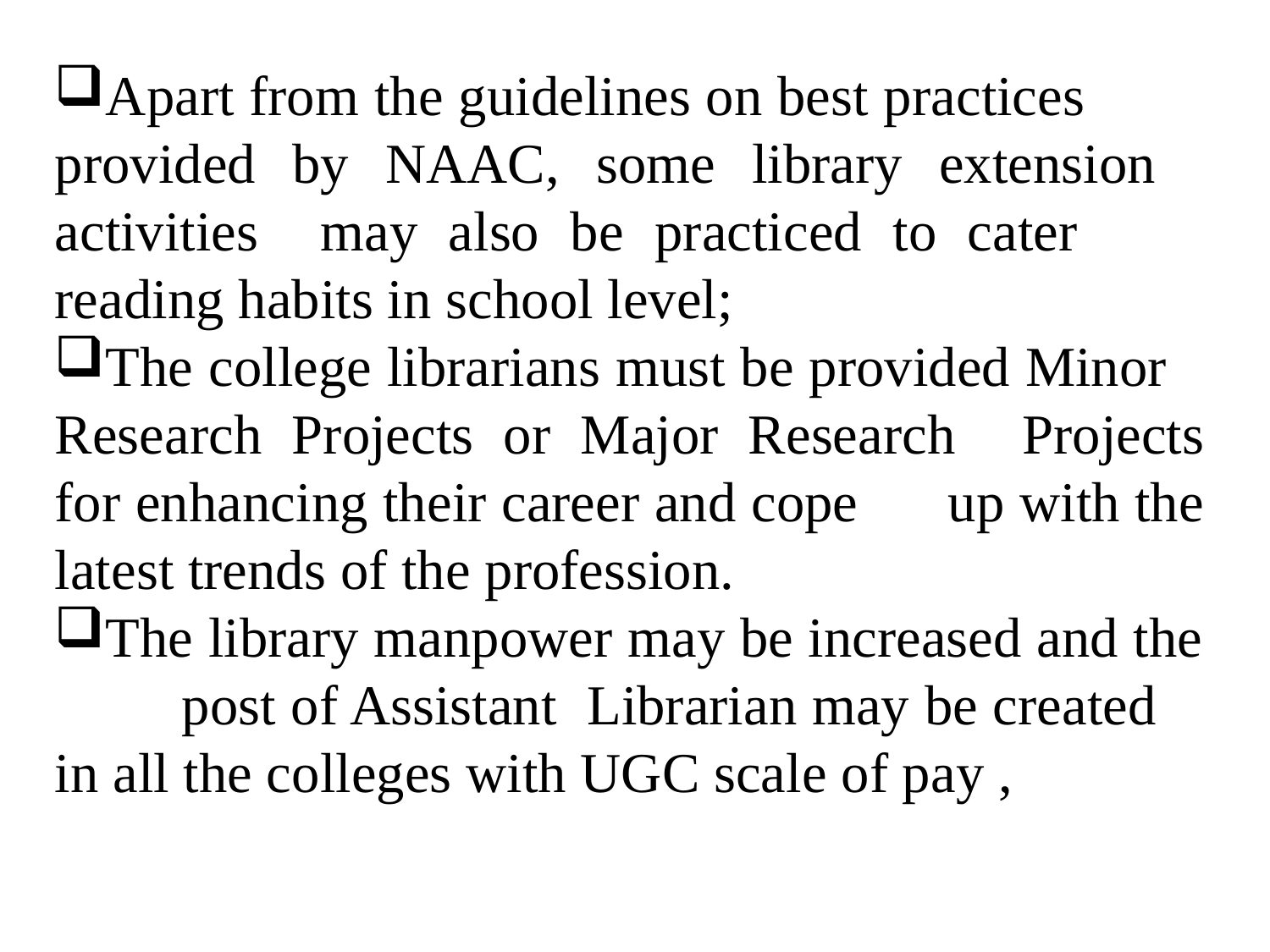

Apart from the guidelines on best practices 	provided by NAAC, some library extension 	activities  may also be practiced to cater 	reading habits in school level;
The college librarians must be provided Minor 	Research Projects or Major Research 	Projects for enhancing their career and cope 	up with the latest trends of the profession.
The library manpower may be increased and the 	post of Assistant  Librarian may be created 	in all the colleges with UGC scale of pay ,